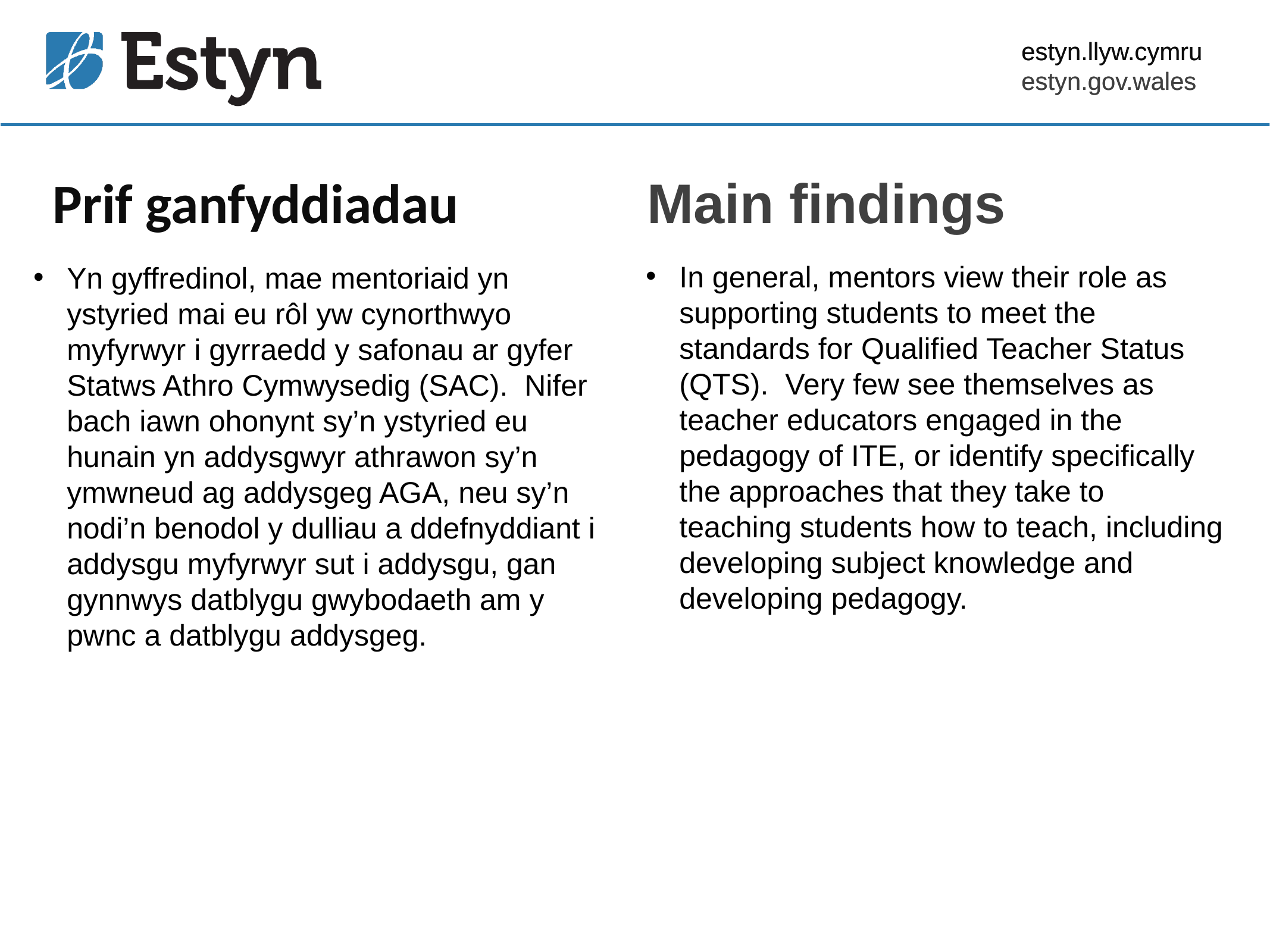

Prif ganfyddiadau
Main findings

In general, mentors view their role as supporting students to meet the standards for Qualified Teacher Status (QTS).  Very few see themselves as teacher educators engaged in the pedagogy of ITE, or identify specifically the approaches that they take to teaching students how to teach, including developing subject knowledge and developing pedagogy.

Yn gyffredinol, mae mentoriaid yn ystyried mai eu rôl yw cynorthwyo myfyrwyr i gyrraedd y safonau ar gyfer Statws Athro Cymwysedig (SAC).  Nifer bach iawn ohonynt sy’n ystyried eu hunain yn addysgwyr athrawon sy’n ymwneud ag addysgeg AGA, neu sy’n nodi’n benodol y dulliau a ddefnyddiant i addysgu myfyrwyr sut i addysgu, gan gynnwys datblygu gwybodaeth am y pwnc a datblygu addysgeg.